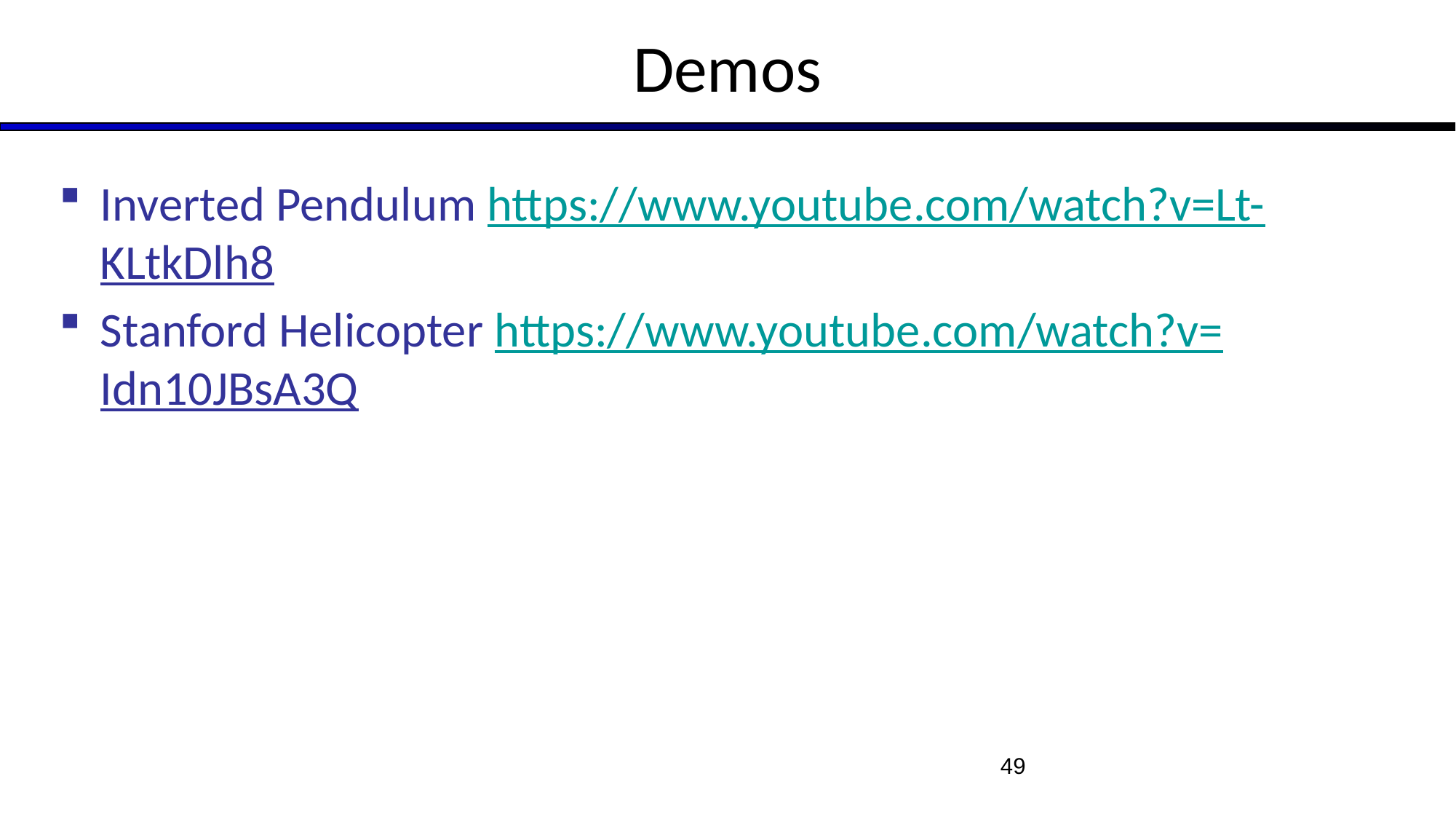

# Demos
Inverted Pendulum https://www.youtube.com/watch?v=Lt-KLtkDlh8
Stanford Helicopter https://www.youtube.com/watch?v=Idn10JBsA3Q
49